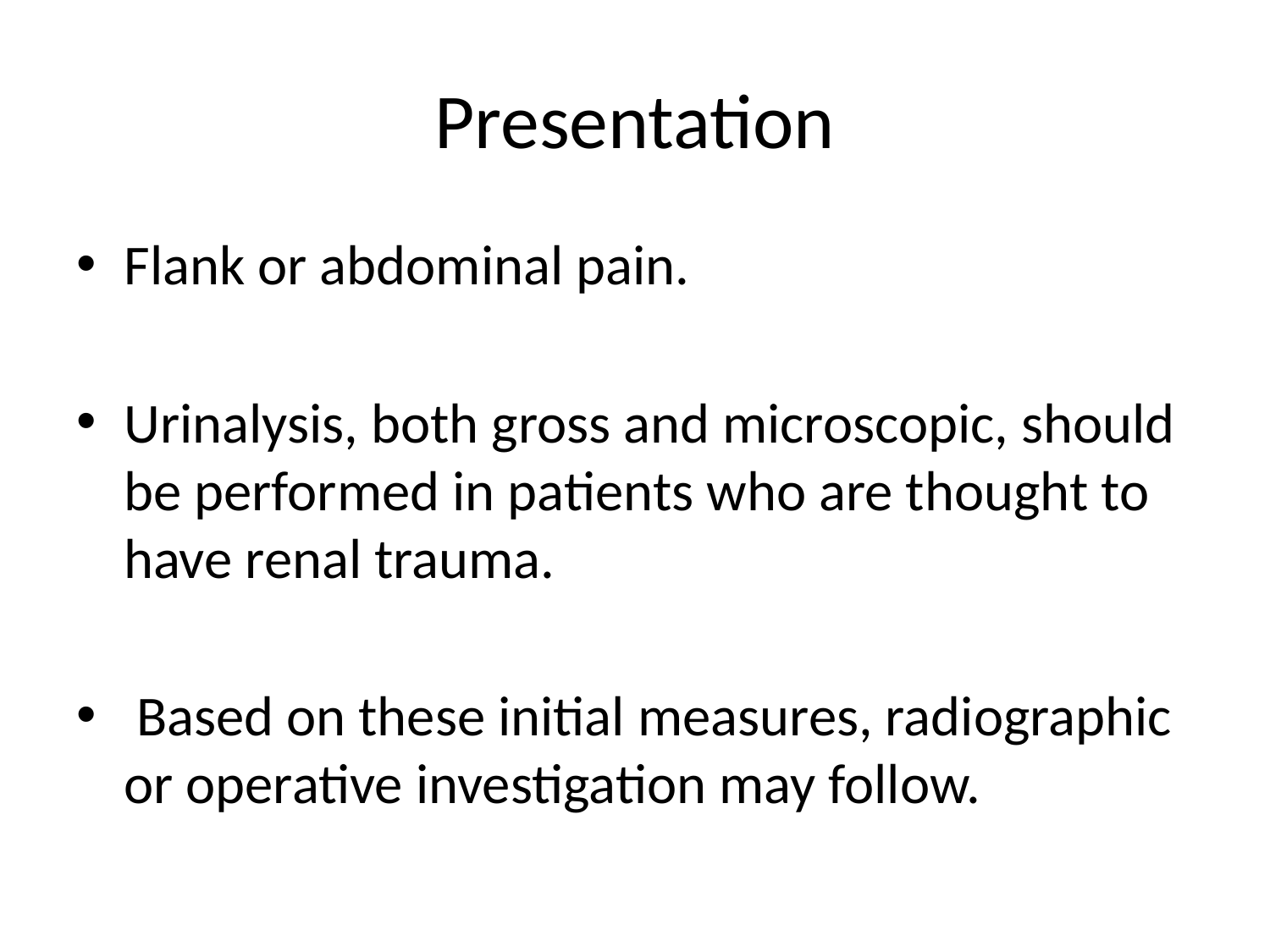

# Presentation
Flank or abdominal pain.

Urinalysis, both gross and microscopic, should be performed in patients who are thought to have renal trauma.

 Based on these initial measures, radiographic or operative investigation may follow.